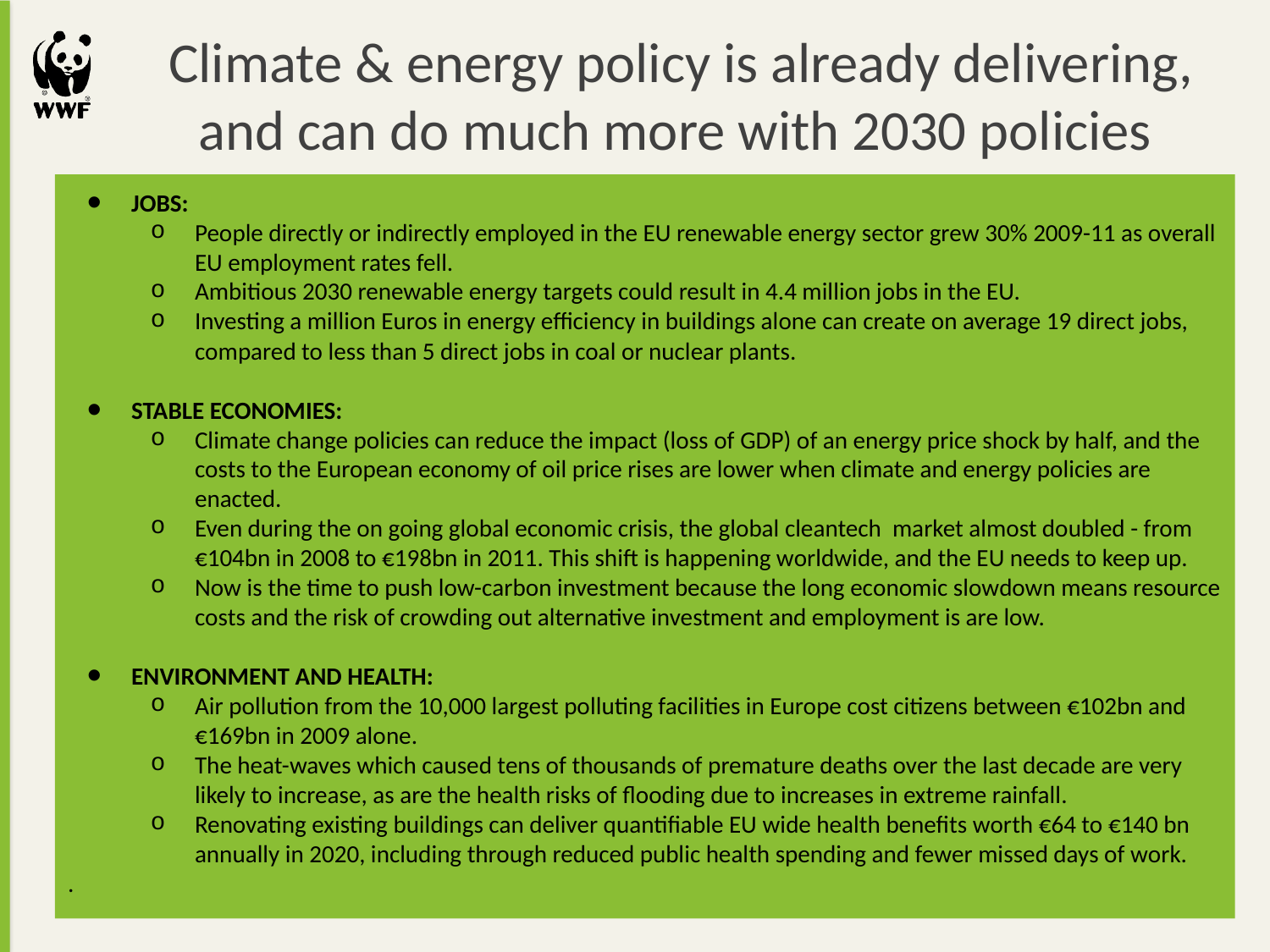

Climate & energy policy is already delivering, and can do much more with 2030 policies
JOBS:
People directly or indirectly employed in the EU renewable energy sector grew 30% 2009-11 as overall EU employment rates fell.
Ambitious 2030 renewable energy targets could result in 4.4 million jobs in the EU.
Investing a million Euros in energy efficiency in buildings alone can create on average 19 direct jobs, compared to less than 5 direct jobs in coal or nuclear plants.

STABLE ECONOMIES:
Climate change policies can reduce the impact (loss of GDP) of an energy price shock by half, and the costs to the European economy of oil price rises are lower when climate and energy policies are enacted.
Even during the on going global economic crisis, the global cleantech  market almost doubled - from €104bn in 2008 to €198bn in 2011. This shift is happening worldwide, and the EU needs to keep up.
Now is the time to push low-carbon investment because the long economic slowdown means resource costs and the risk of crowding out alternative investment and employment is are low.

ENVIRONMENT AND HEALTH:
Air pollution from the 10,000 largest polluting facilities in Europe cost citizens between €102bn and €169bn in 2009 alone.
The heat-waves which caused tens of thousands of premature deaths over the last decade are very likely to increase, as are the health risks of flooding due to increases in extreme rainfall.
Renovating existing buildings can deliver quantifiable EU wide health benefits worth €64 to €140 bn annually in 2020, including through reduced public health spending and fewer missed days of work.
.
+15%
+15%
Information descriptor
Can appear below
the numbers